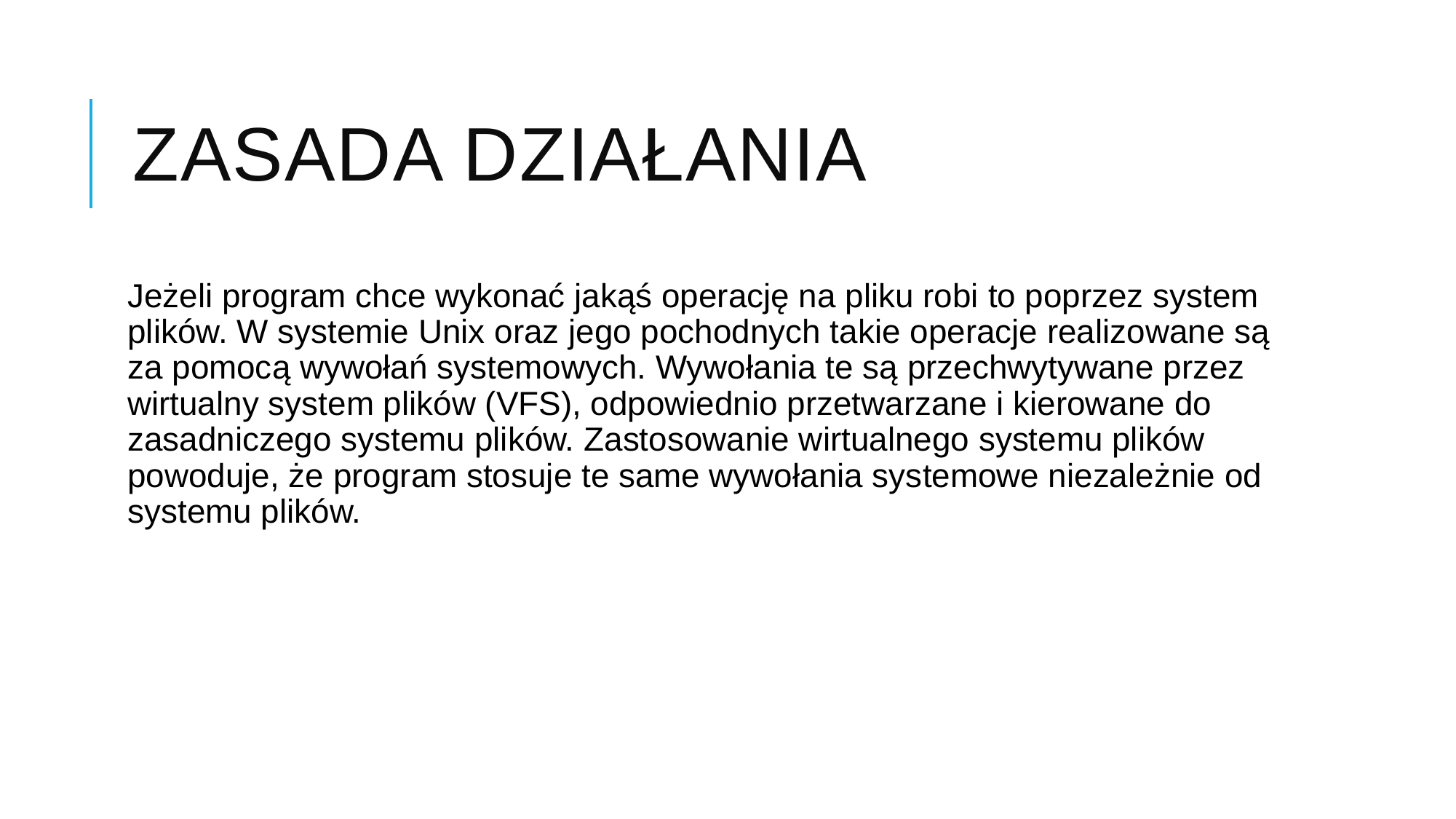

# Zasada działania
Jeżeli program chce wykonać jakąś operację na pliku robi to poprzez system plików. W systemie Unix oraz jego pochodnych takie operacje realizowane są za pomocą wywołań systemowych. Wywołania te są przechwytywane przez wirtualny system plików (VFS), odpowiednio przetwarzane i kierowane do zasadniczego systemu plików. Zastosowanie wirtualnego systemu plików powoduje, że program stosuje te same wywołania systemowe niezależnie od systemu plików.